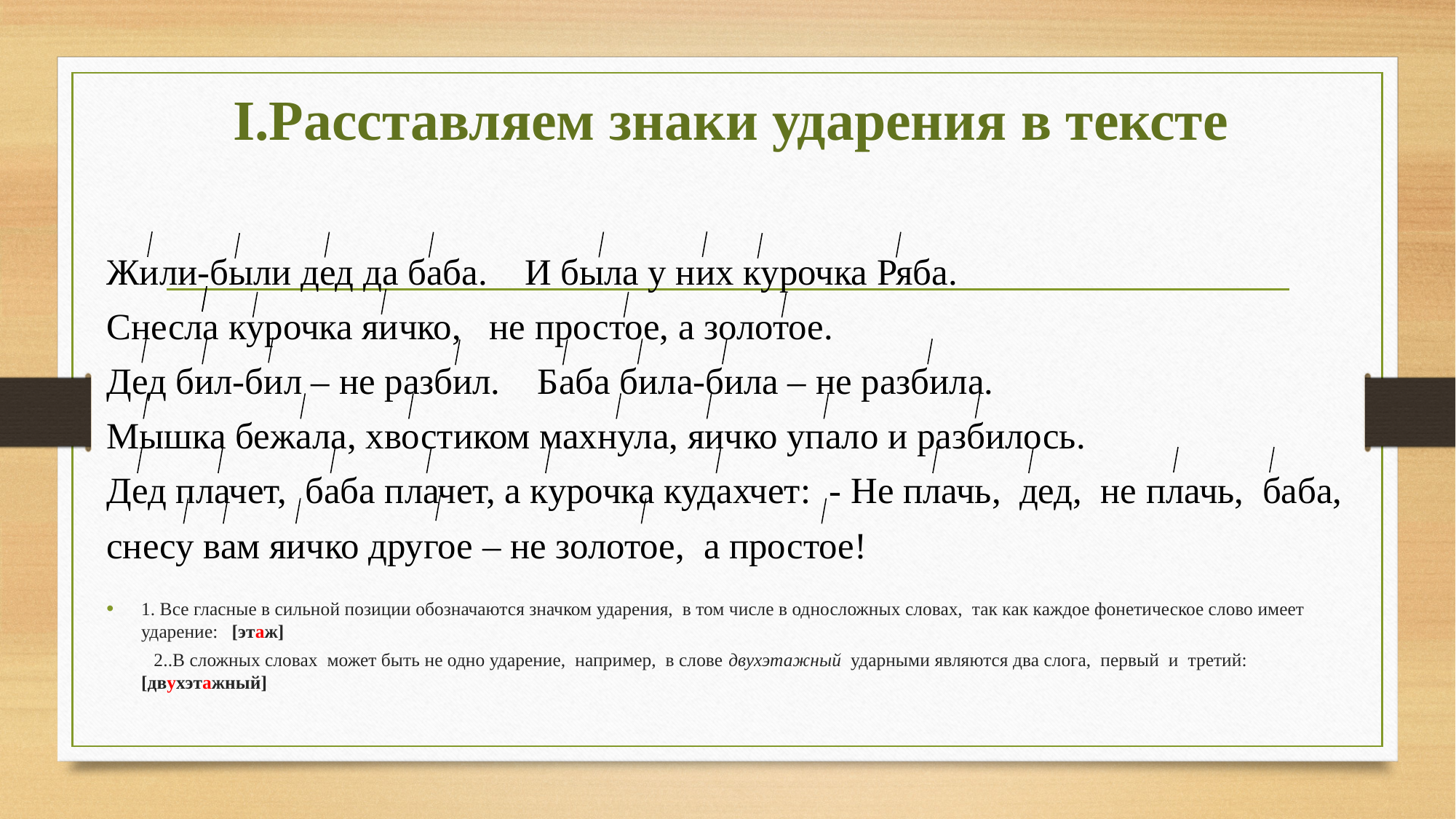

# I.Расставляем знаки ударения в тексте

Жили-были дед да баба.    И была у них курочка Ряба.
Снесла курочка яичко,   не простое, а золотое.
Дед бил-бил – не разбил.    Баба била-била – не разбила.
Мышка бежала, хвостиком махнула, яичко упало и разбилось.
Дед плачет,  баба плачет, а курочка кудахчет:  - Не плачь,  дед,  не плачь,  баба,
снесу вам яичко другое – не золотое,  а простое!

1. Все гласные в сильной позиции обозначаются значком ударения,  в том числе в односложных словах,  так как каждое фонетическое слово имеет ударение:   [этаж]
          2..В сложных словах  может быть не одно ударение,  например,  в слове двухэтажный  ударными являются два слога,  первый  и  третий:    [двухэтажный]